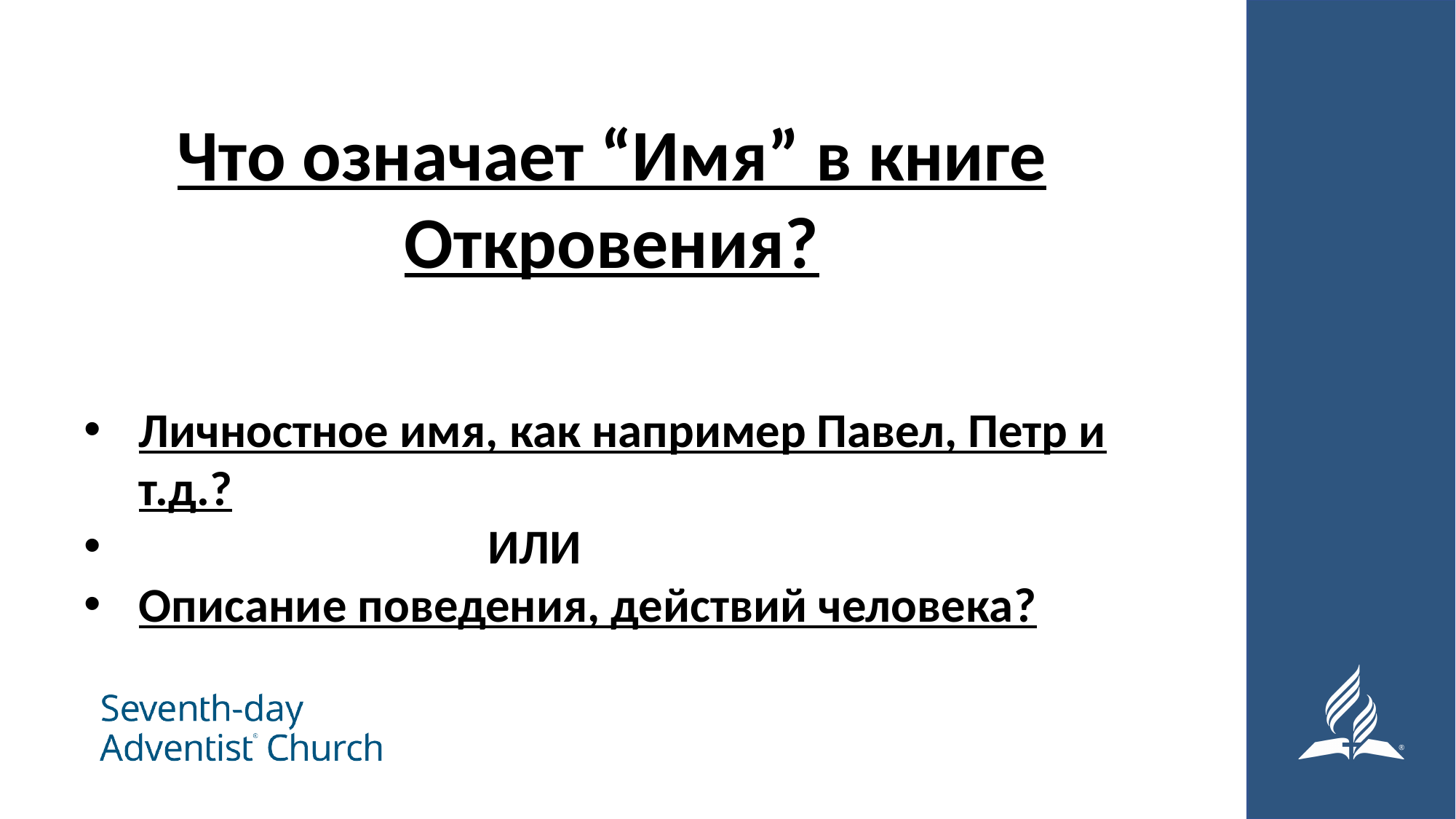

#
Что означает “Имя” в книге Откровения?

Личностное имя, как например Павел, Петр и т.д.?
                                ИЛИ
Описание поведения, действий человека?